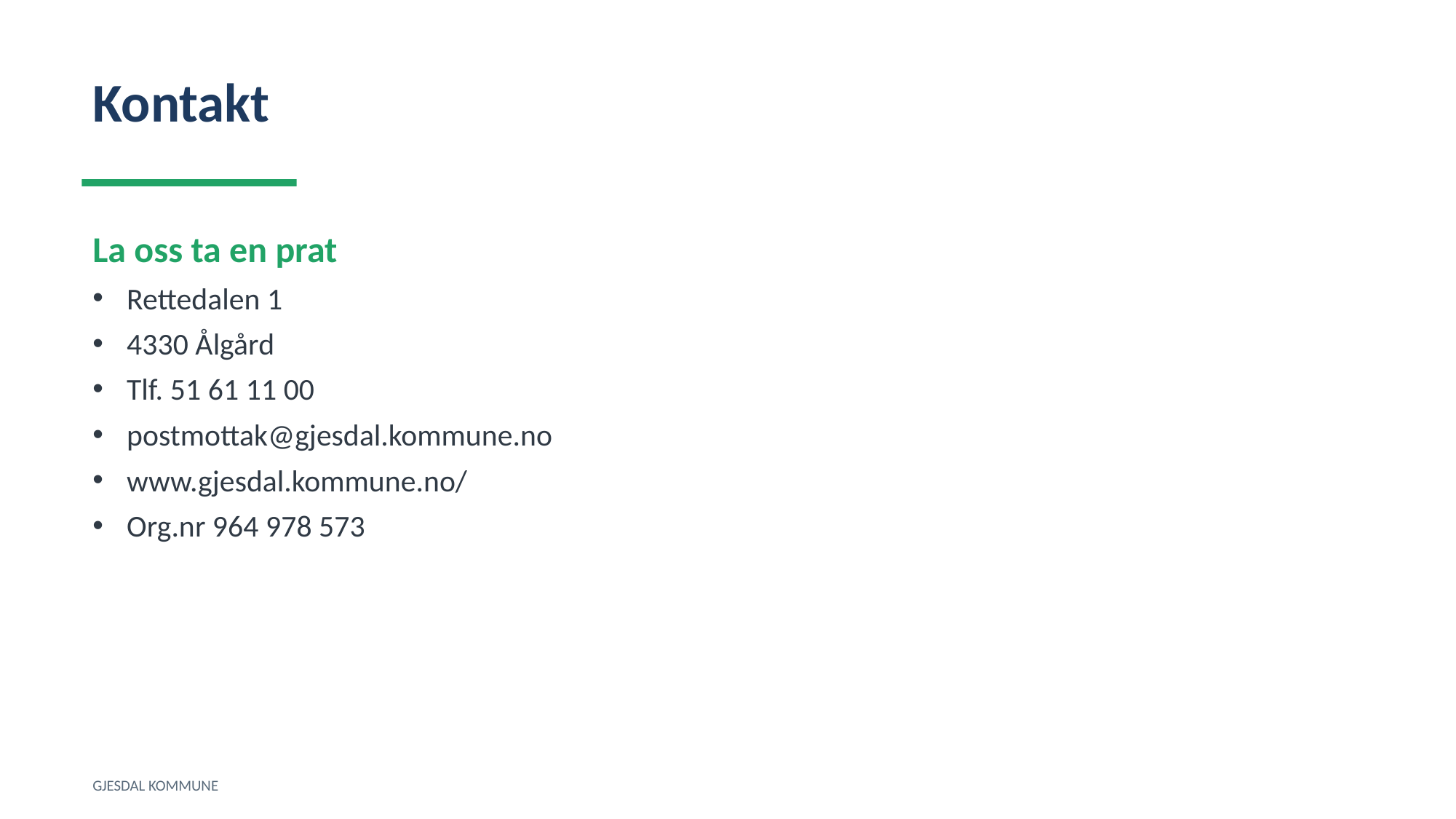

Kontakt

La oss ta en prat
Rettedalen 1
4330 Ålgård
Tlf. 51 61 11 00
postmottak@gjesdal.kommune.no
www.gjesdal.kommune.no/
Org.nr 964 978 573
GJESDAL KOMMUNE